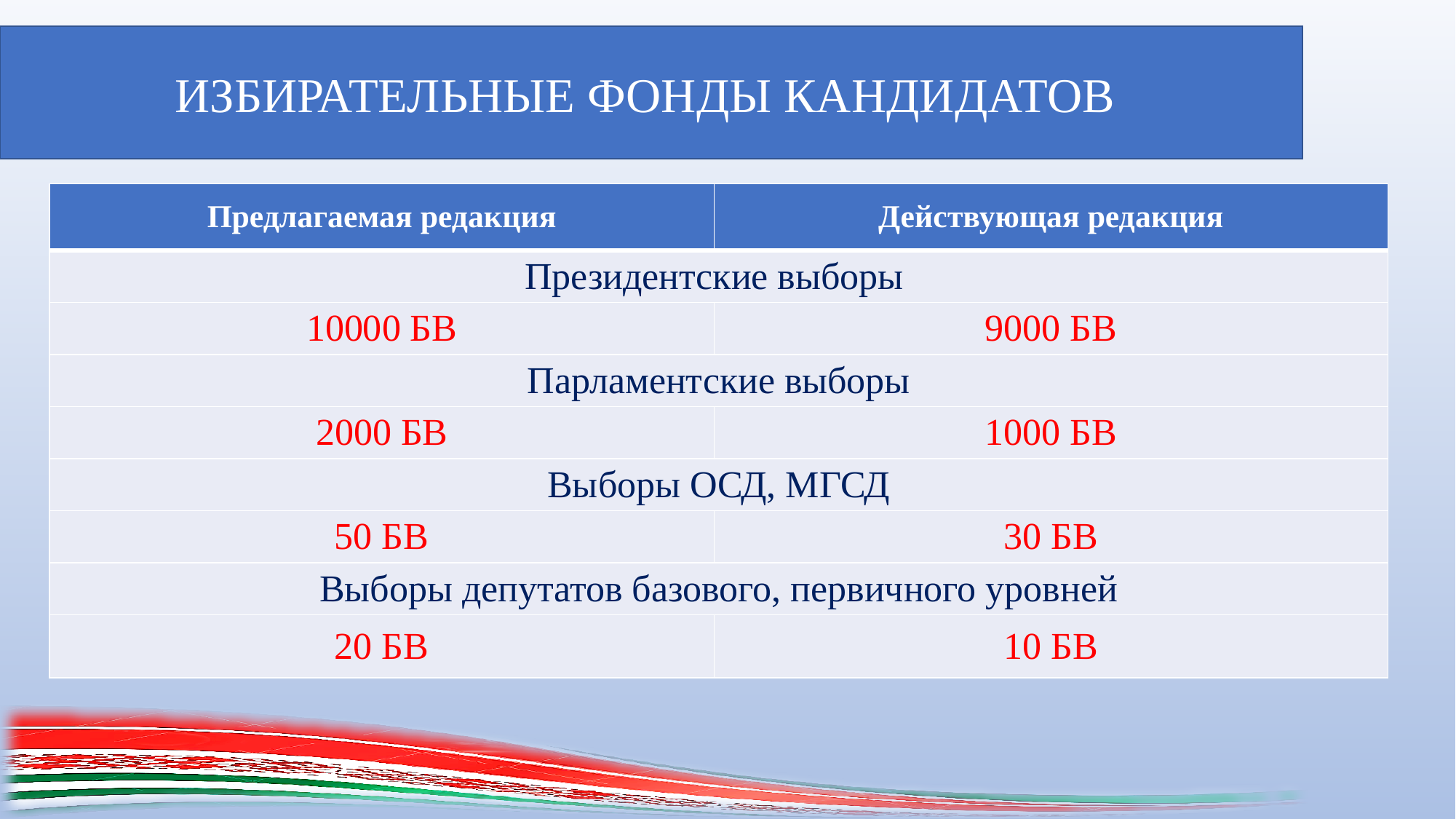

ИЗБИРАТЕЛЬНЫЕ ФОНДЫ КАНДИДАТОВ
| Предлагаемая редакция | Действующая редакция |
| --- | --- |
| Президентские выборы |  |
| 10000 БВ | 9000 БВ |
| Парламентские выборы |  |
| 2000 БВ | 1000 БВ |
| Выборы ОСД, МГСД |  |
| 50 БВ | 30 БВ |
| Выборы депутатов базового, первичного уровней |  |
| 20 БВ | 10 БВ |